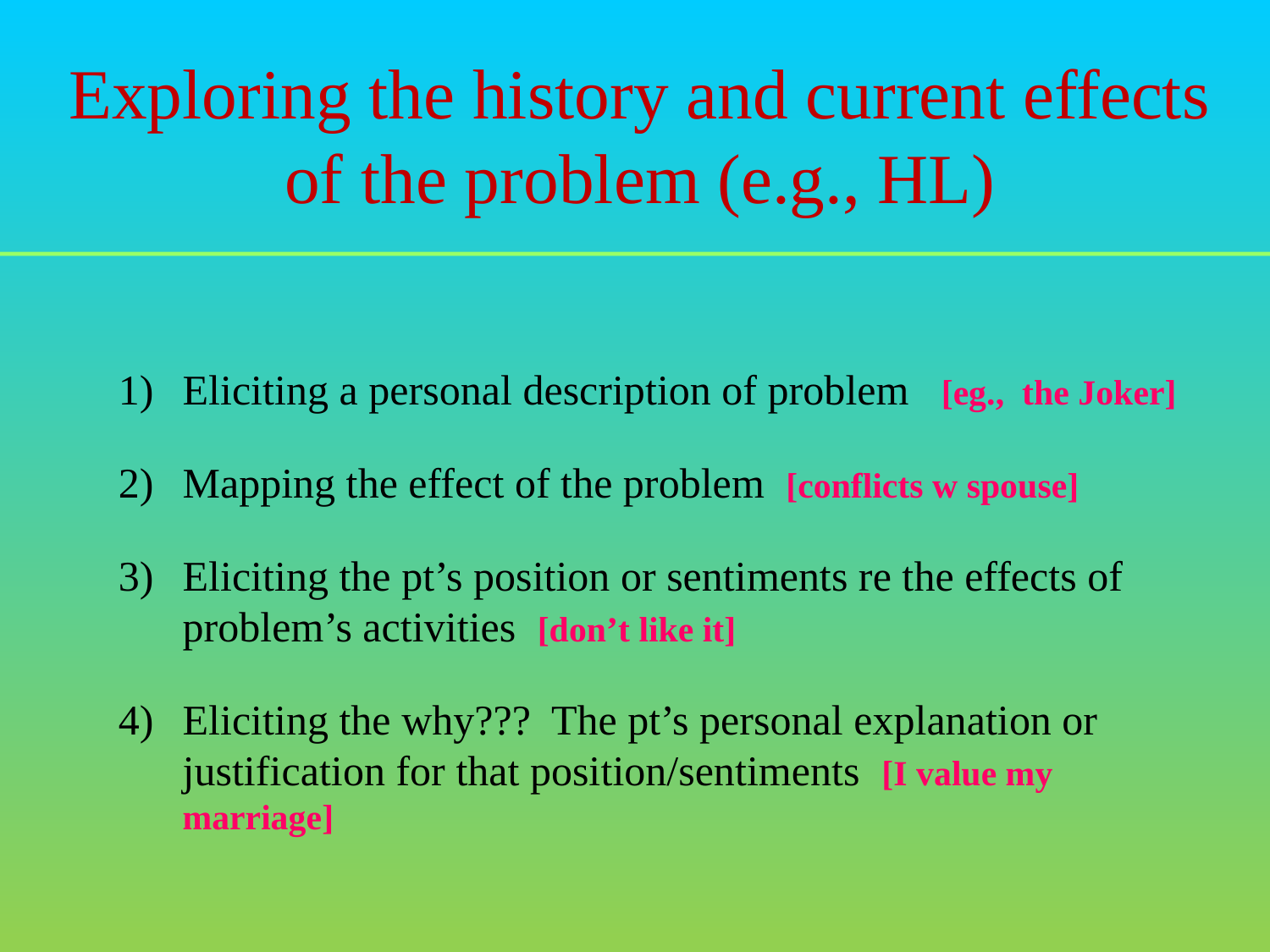

Exploring the history and current effects of the problem (e.g., HL)

Eliciting a personal description of problem   [eg.,  the Joker]
Mapping the effect of the problem  [conflicts w spouse]
Eliciting the pt’s position or sentiments re the effects of problem’s activities  [don’t like it]
Eliciting the why???  The pt’s personal explanation or justification for that position/sentiments  [I value my marriage]